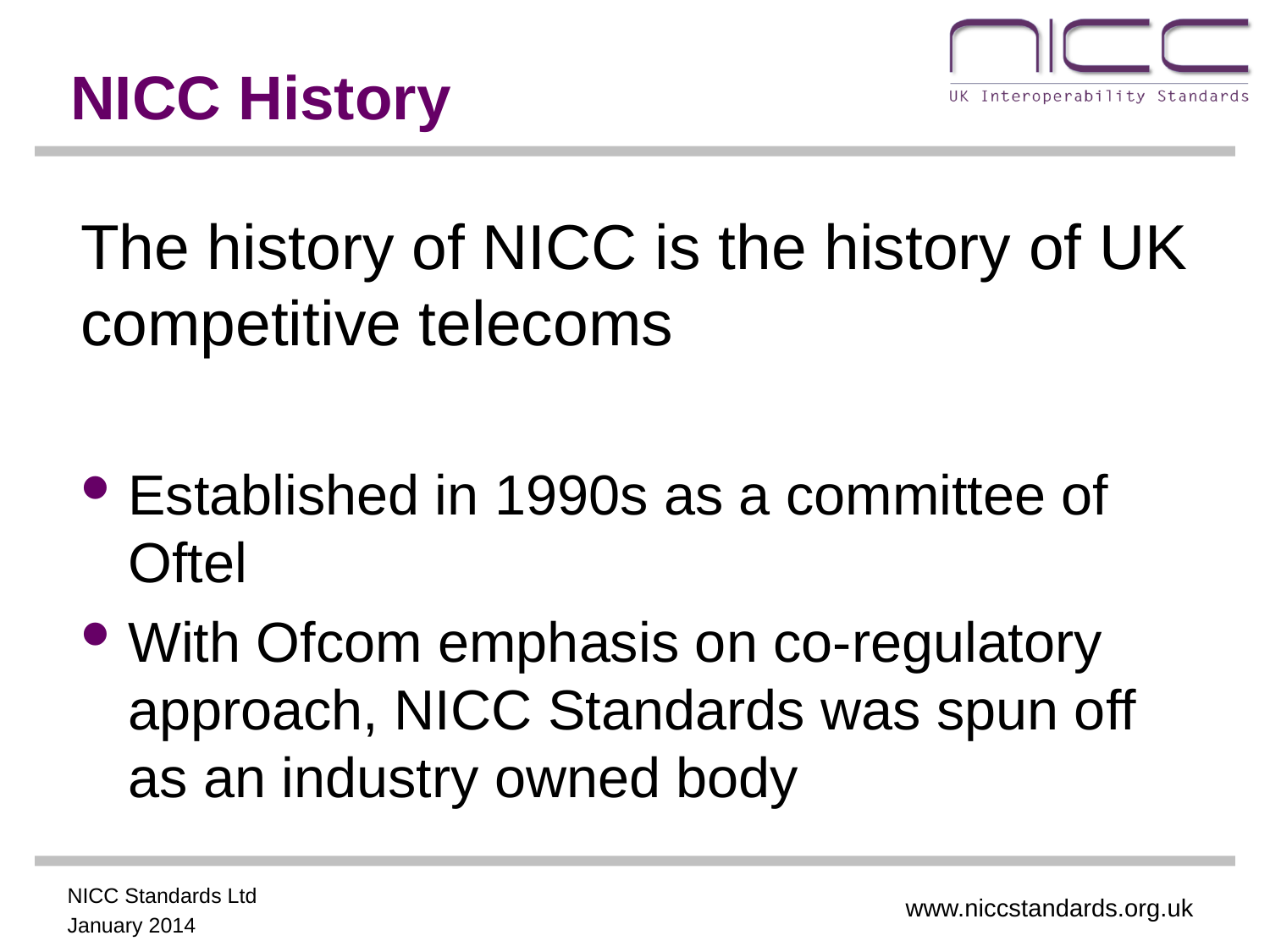

NICC History
The history of NICC is the history of UK competitive telecoms

Established in 1990s as a committee of Oftel
With Ofcom emphasis on co-regulatory approach, NICC Standards was spun off as an industry owned body
www.niccstandards.org.uk